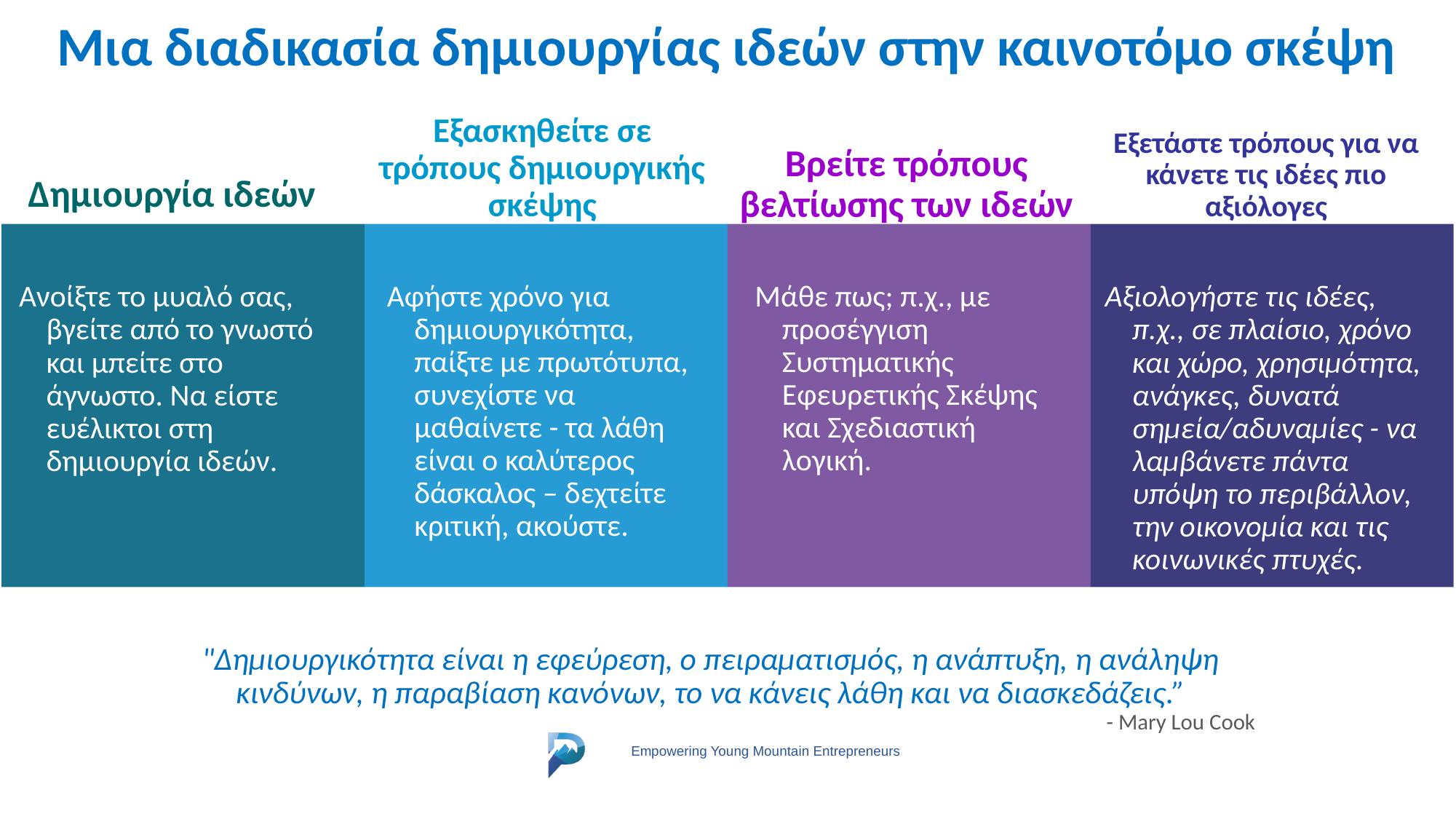

Μια διαδικασία δημιουργίας ιδεών στην καινοτόμο σκέψη
Εξασκηθείτε σε τρόπους δημιουργικής σκέψης
Εξετάστε τρόπους για να κάνετε τις ιδέες πιο αξιόλογες
Βρείτε τρόπους βελτίωσης των ιδεών
Δημιουργία ιδεών:

Μάθε πως; π.χ., με προσέγγιση Συστηματικής Εφευρετικής Σκέψης και Σχεδιαστική λογική.

Αφήστε χρόνο για δημιουργικότητα, παίξτε με πρωτότυπα, συνεχίστε να μαθαίνετε - τα λάθη είναι ο καλύτερος δάσκαλος – δεχτείτε κριτική, ακούστε.

Ανοίξτε το μυαλό σας, βγείτε από το γνωστό και μπείτε στο άγνωστο. Να είστε ευέλικτοι στη δημιουργία ιδεών.

Αξιολογήστε τις ιδέες, π.χ., σε πλαίσιο, χρόνο και χώρο, χρησιμότητα, ανάγκες, δυνατά σημεία/αδυναμίες - να λαμβάνετε πάντα υπόψη το περιβάλλον, την οικονομία και τις κοινωνικές πτυχές.
"Δημιουργικότητα είναι η εφεύρεση, ο πειραματισμός, η ανάπτυξη, η ανάληψη κινδύνων, η παραβίαση κανόνων, το να κάνεις λάθη και να διασκεδάζεις.”
- Mary Lou Cook